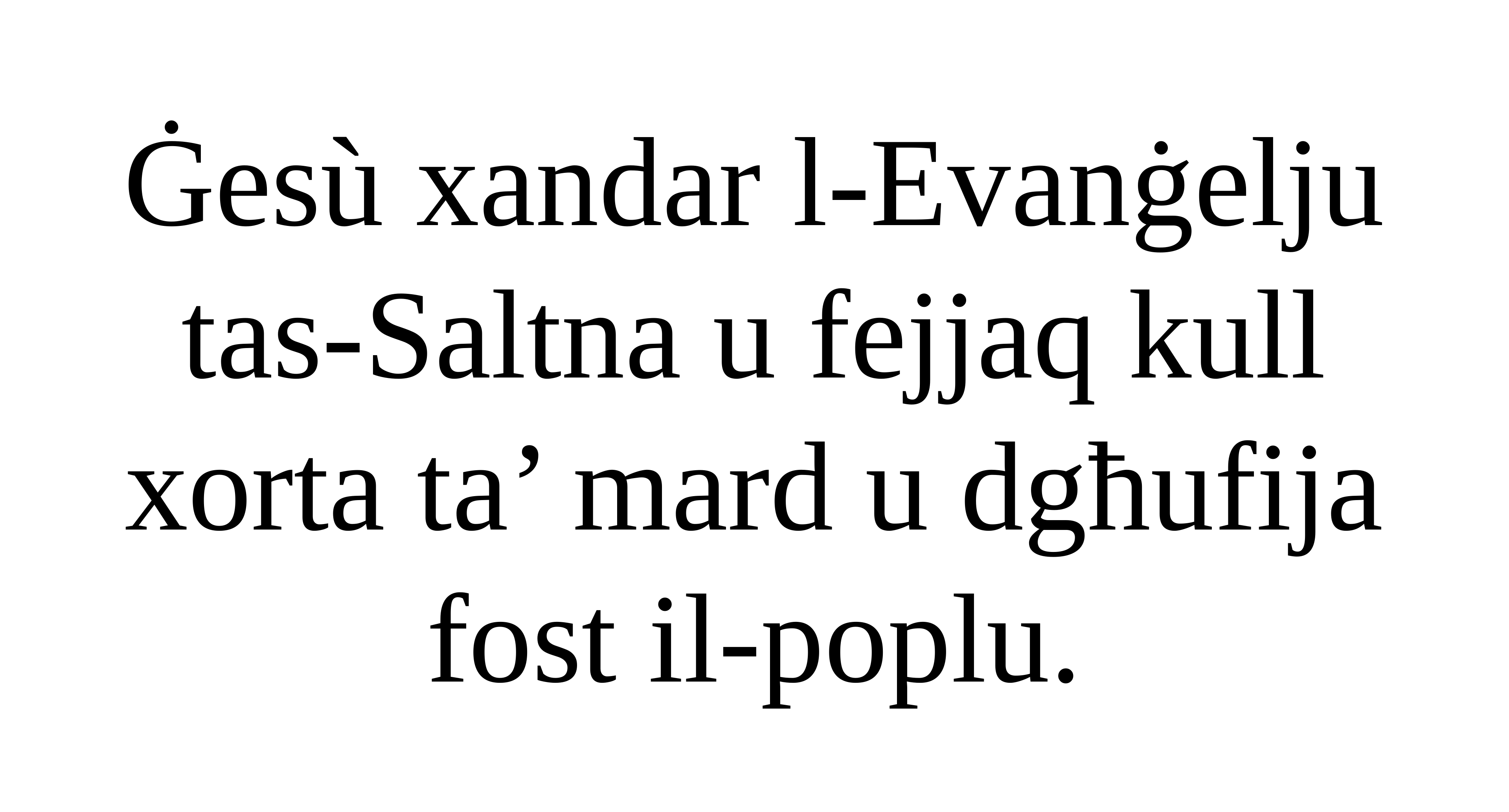

Ġesù xandar l-Evanġelju tas-Saltna u fejjaq kull xorta ta’ mard u dgħufija fost il-poplu.